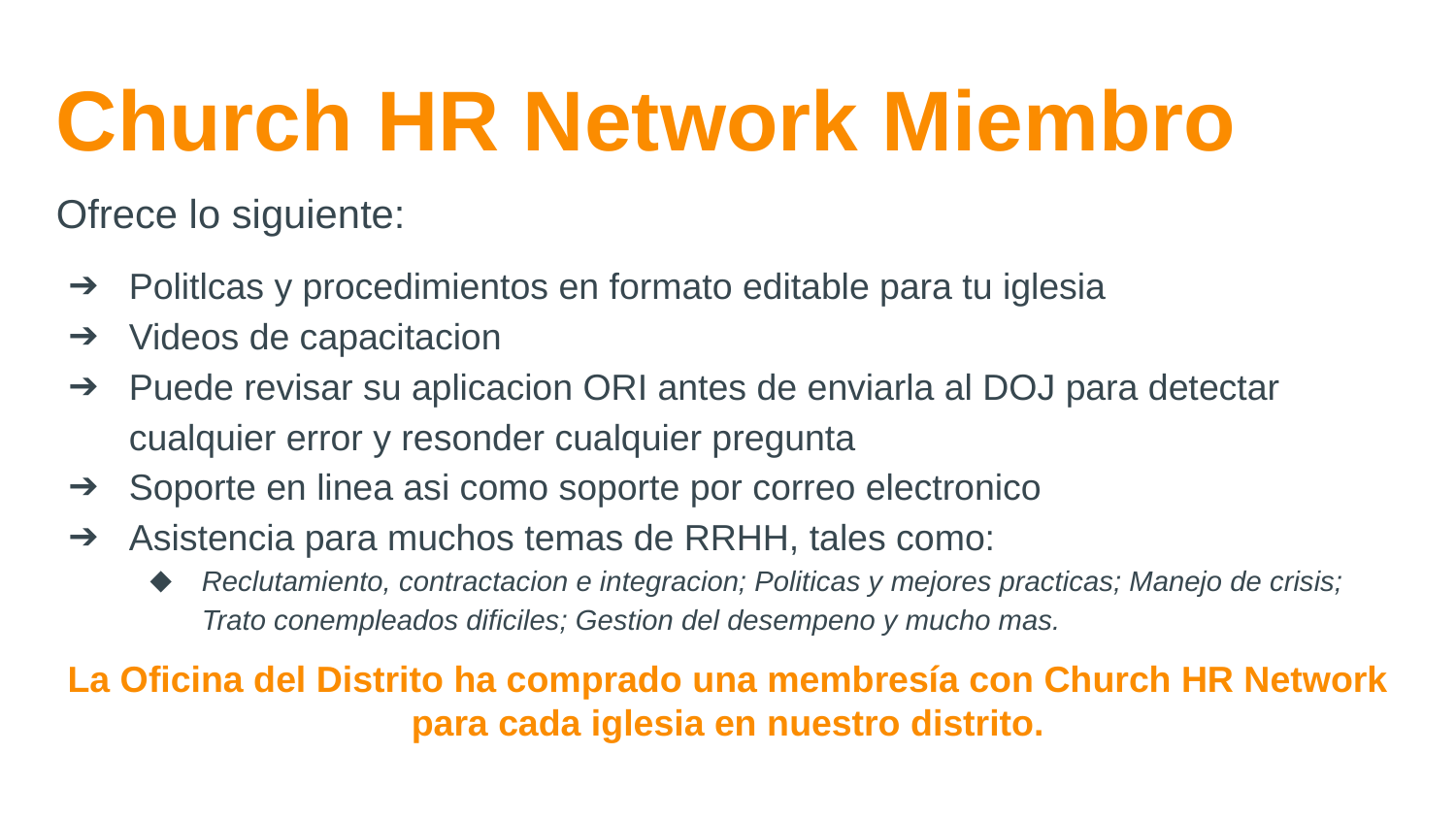

# Church HR Network Miembro
Ofrece lo siguiente:
Politlcas y procedimientos en formato editable para tu iglesia
Videos de capacitacion
Puede revisar su aplicacion ORI antes de enviarla al DOJ para detectar cualquier error y resonder cualquier pregunta
Soporte en linea asi como soporte por correo electronico
Asistencia para muchos temas de RRHH, tales como:
Reclutamiento, contractacion e integracion; Politicas y mejores practicas; Manejo de crisis; Trato conempleados dificiles; Gestion del desempeno y mucho mas.
La Oficina del Distrito ha comprado una membresía con Church HR Network para cada iglesia en nuestro distrito.